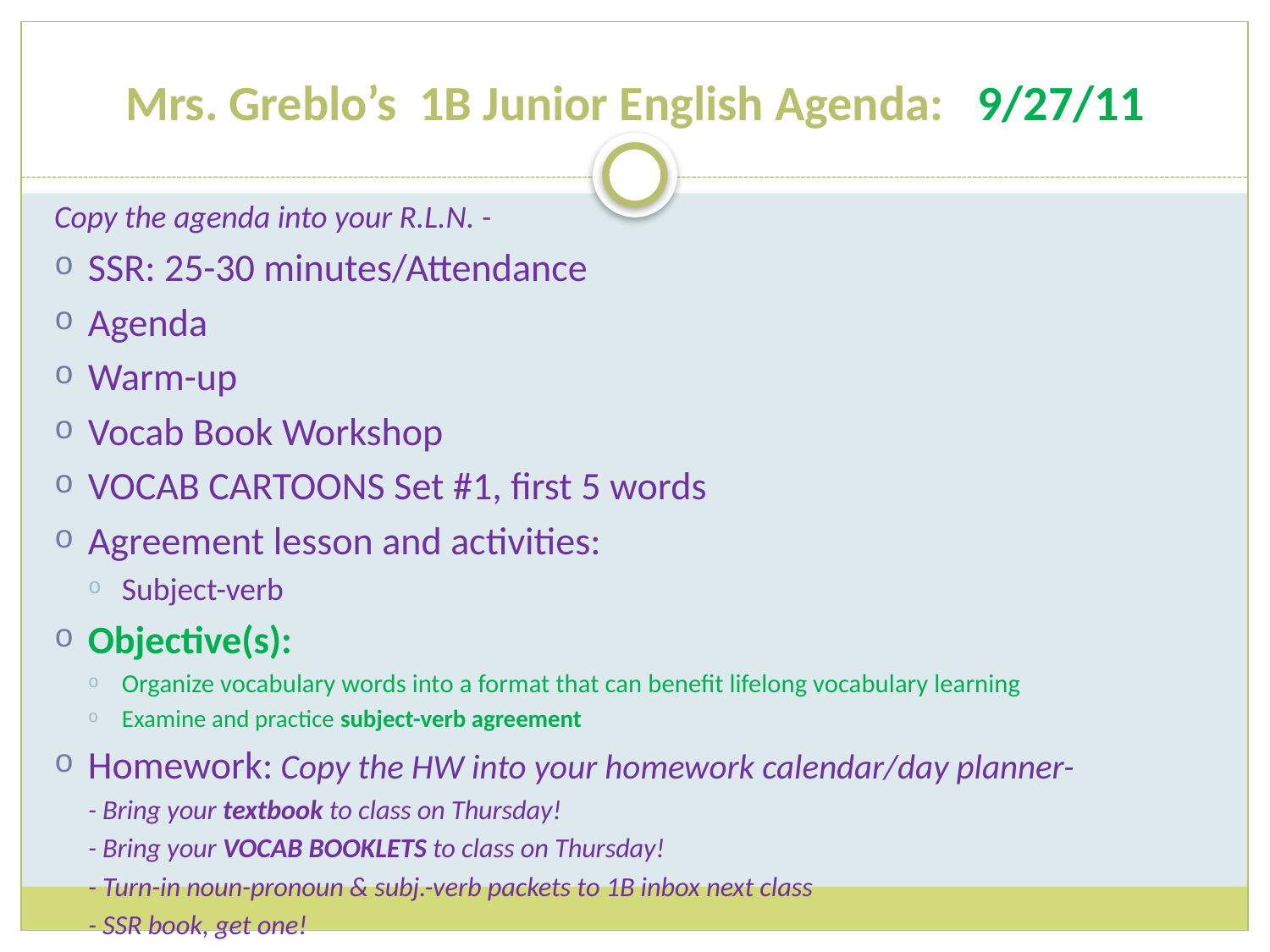

# Mrs. Greblo’s  1B Junior English Agenda:   9/27/11
Copy the agenda into your R.L.N. -
SSR: 25-30 minutes/Attendance
Agenda
Warm-up
Vocab Book Workshop
VOCAB CARTOONS Set #1, first 5 words
Agreement lesson and activities:
Subject-verb
Objective(s):
Organize vocabulary words into a format that can benefit lifelong vocabulary learning
Examine and practice subject-verb agreement
Homework: Copy the HW into your homework calendar/day planner-
- Bring your textbook to class on Thursday!
- Bring your VOCAB BOOKLETS to class on Thursday!
- Turn-in noun-pronoun & subj.-verb packets to 1B inbox next class
- SSR book, get one!